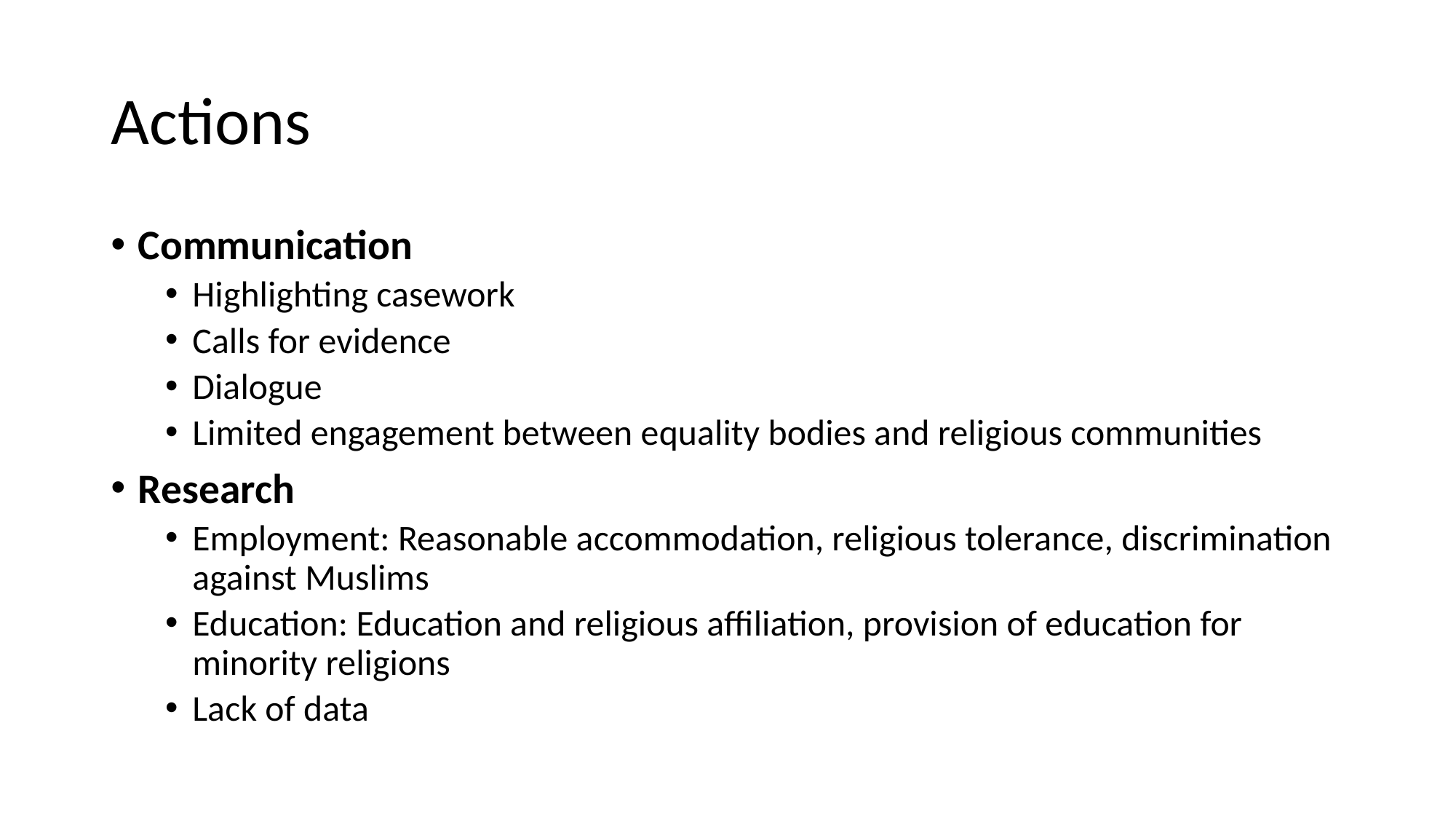

# Actions
Communication
Highlighting casework
Calls for evidence
Dialogue
Limited engagement between equality bodies and religious communities
Research
Employment: Reasonable accommodation, religious tolerance, discrimination against Muslims
Education: Education and religious affiliation, provision of education for minority religions
Lack of data